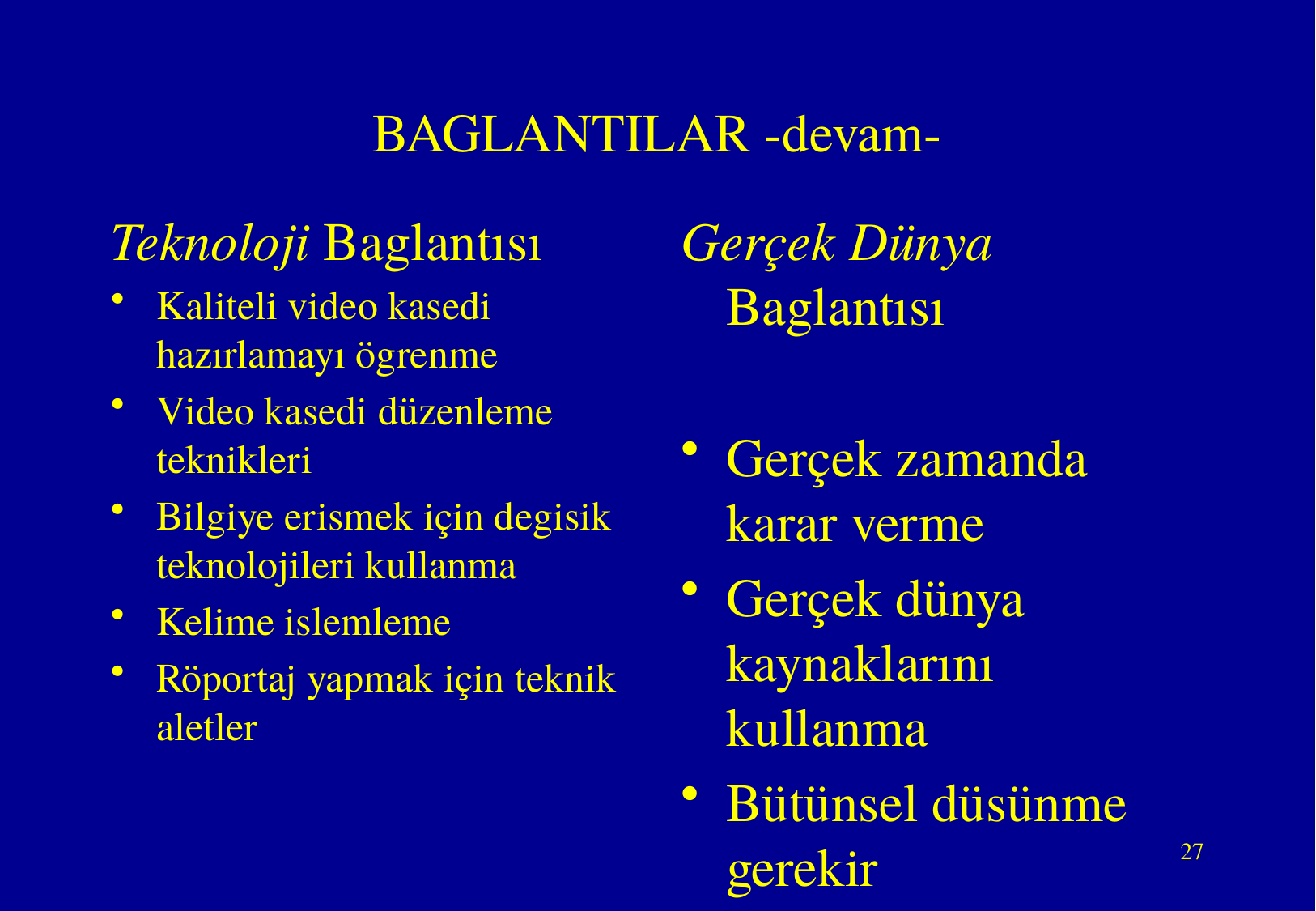

# BAGLANTILAR -devam-
Teknoloji Baglantısı
Kaliteli video kasedi hazırlamayı ögrenme
Video kasedi düzenleme teknikleri
Bilgiye erismek için degisik teknolojileri kullanma
Kelime islemleme
Röportaj yapmak için teknik aletler

Gerçek Dünya Baglantısı

Gerçek zamanda karar verme
Gerçek dünya kaynaklarını kullanma
Bütünsel düsünme gerekir

27